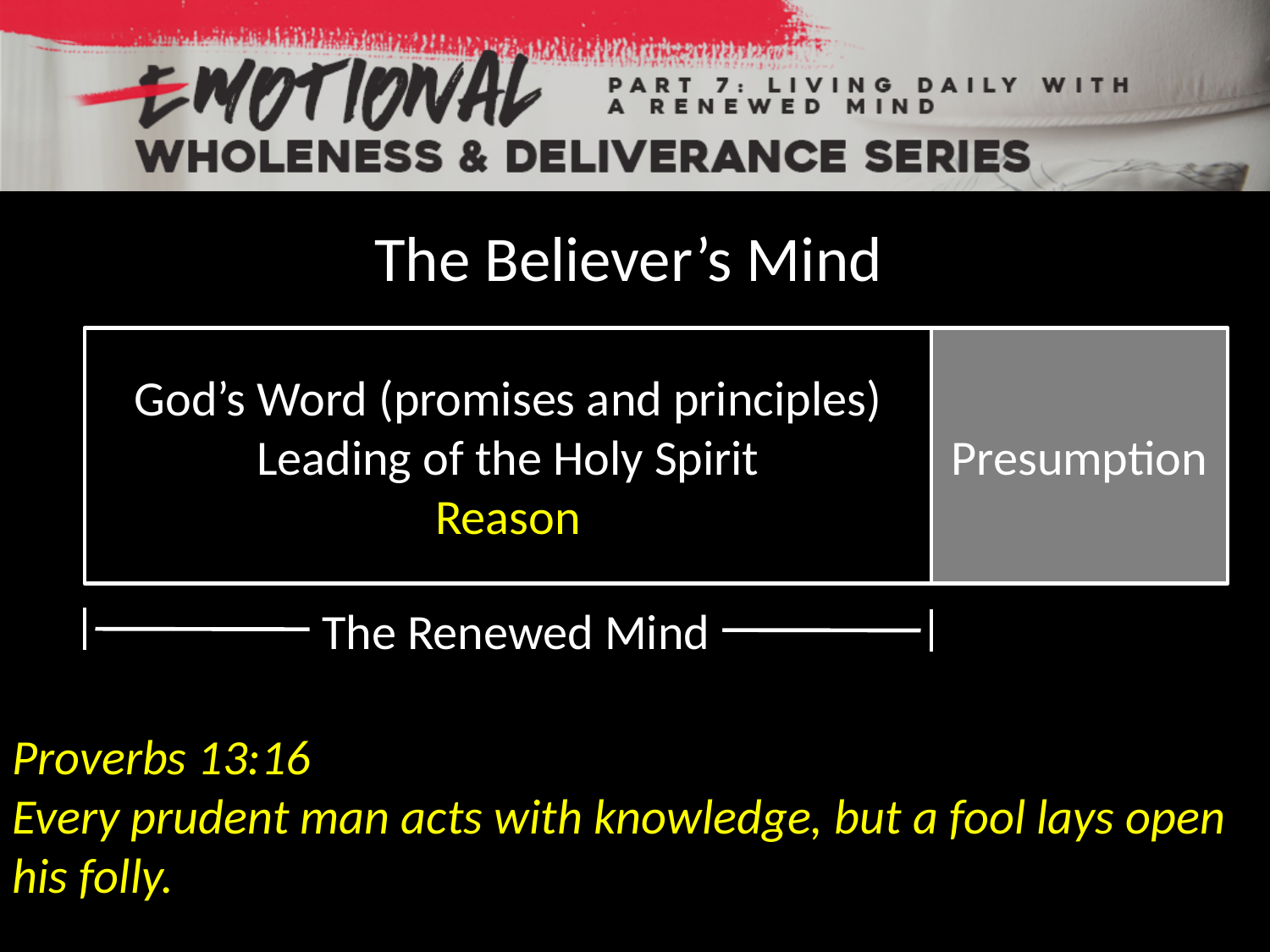

The Believer’s Mind
God’s Word (promises and principles)
Leading of the Holy Spirit
Reason
Presumption
The Renewed Mind
Proverbs 13:16
Every prudent man acts with knowledge, but a fool lays open his folly.